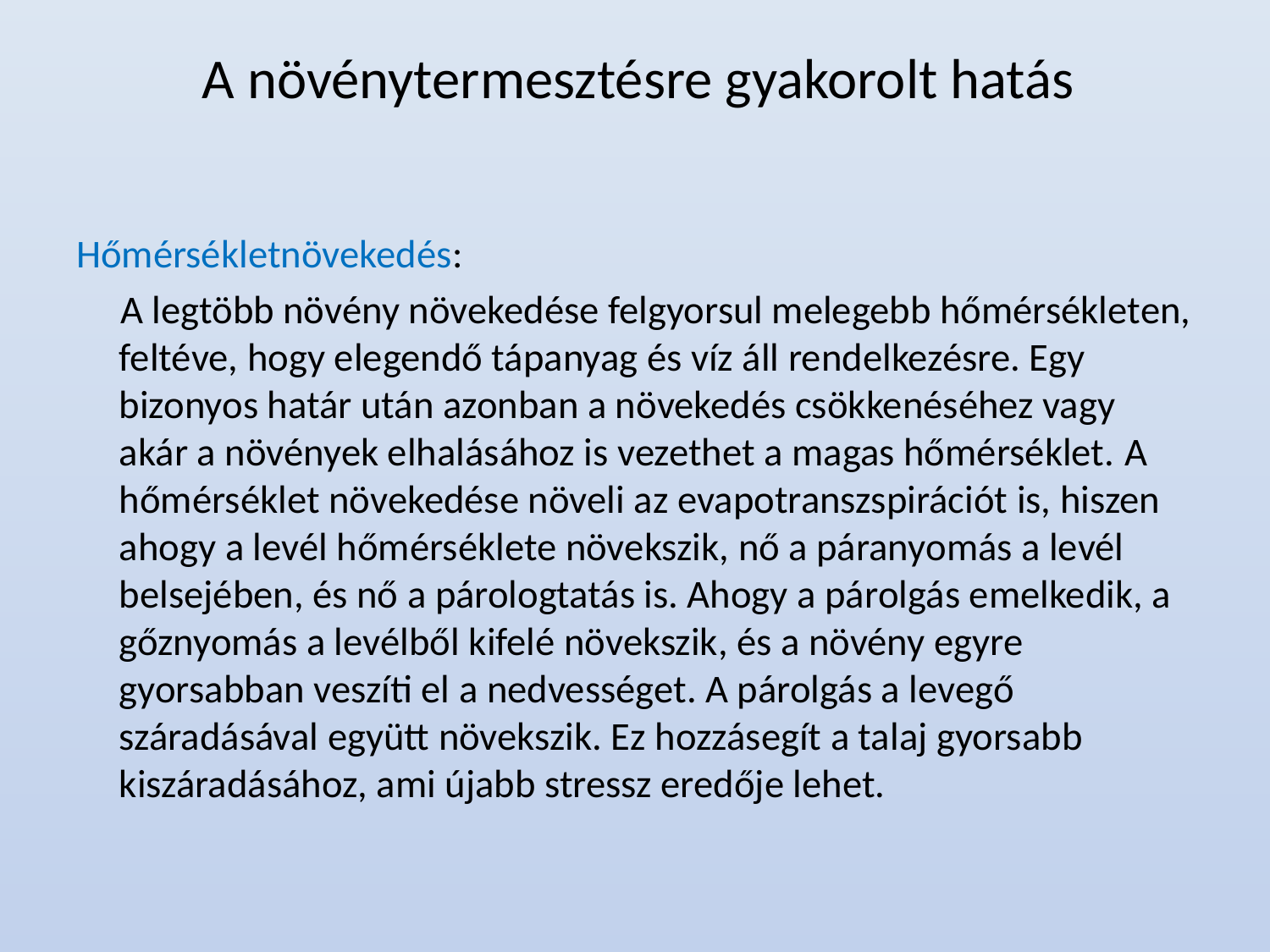

A növénytermesztésre gyakorolt hatás
Hőmérsékletnövekedés:
     A legtöbb növény növekedése felgyorsul melegebb hőmérsékleten, feltéve, hogy elegendő tápanyag és víz áll rendelkezésre. Egy bizonyos határ után azonban a növekedés csökkenéséhez vagy akár a növények elhalásához is vezethet a magas hőmérséklet. A hőmérséklet növekedése növeli az evapotranszspirációt is, hiszen ahogy a levél hőmérséklete növekszik, nő a páranyomás a levél belsejében, és nő a párologtatás is. Ahogy a párolgás emelkedik, a gőznyomás a levélből kifelé növekszik, és a növény egyre gyorsabban veszíti el a nedvességet. A párolgás a levegő száradásával együtt növekszik. Ez hozzásegít a talaj gyorsabb kiszáradásához, ami újabb stressz eredője lehet.